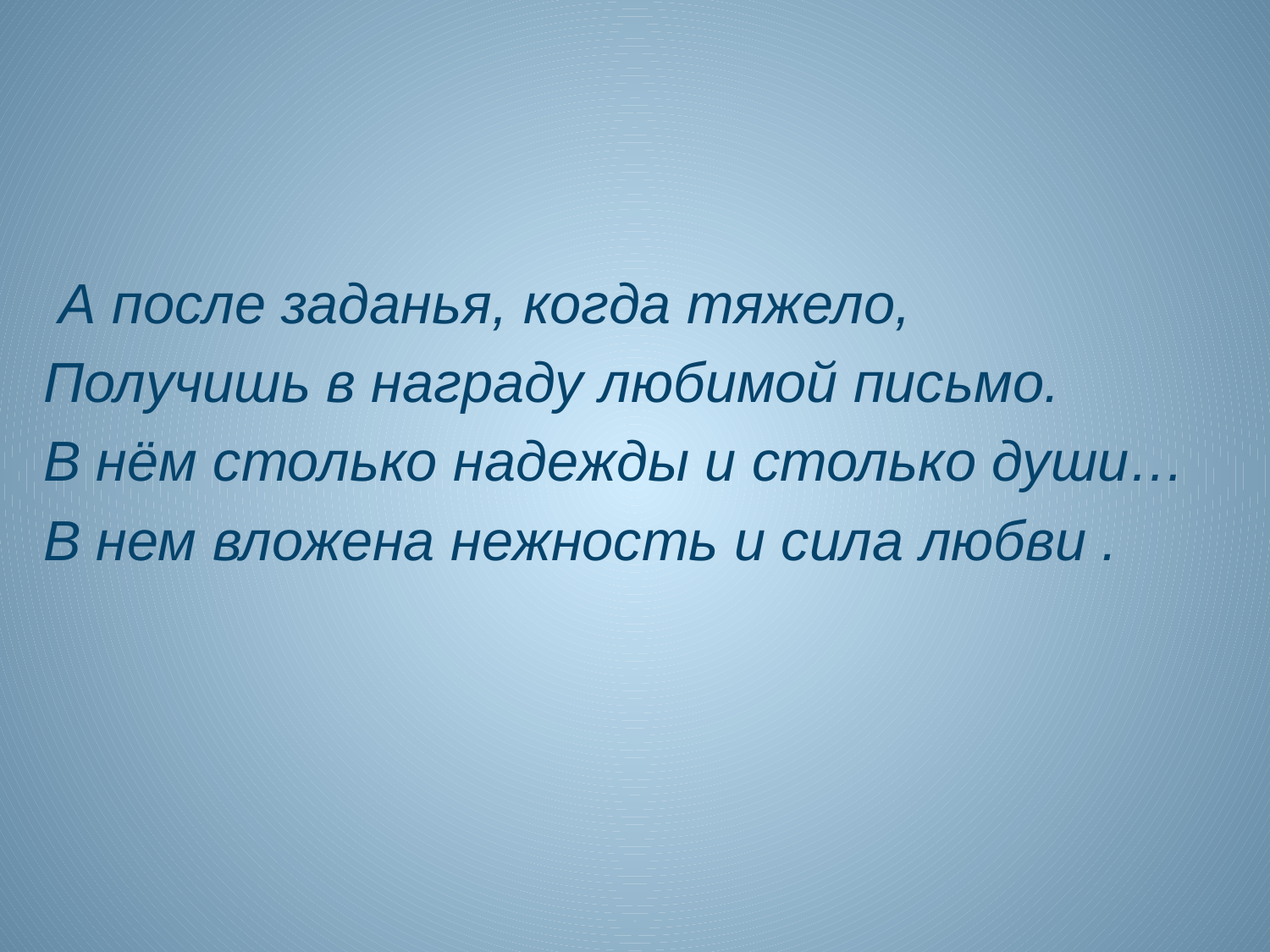

А после заданья, когда тяжело,
 Получишь в награду любимой письмо.
 В нём столько надежды и столько души…
 В нем вложена нежность и сила любви .